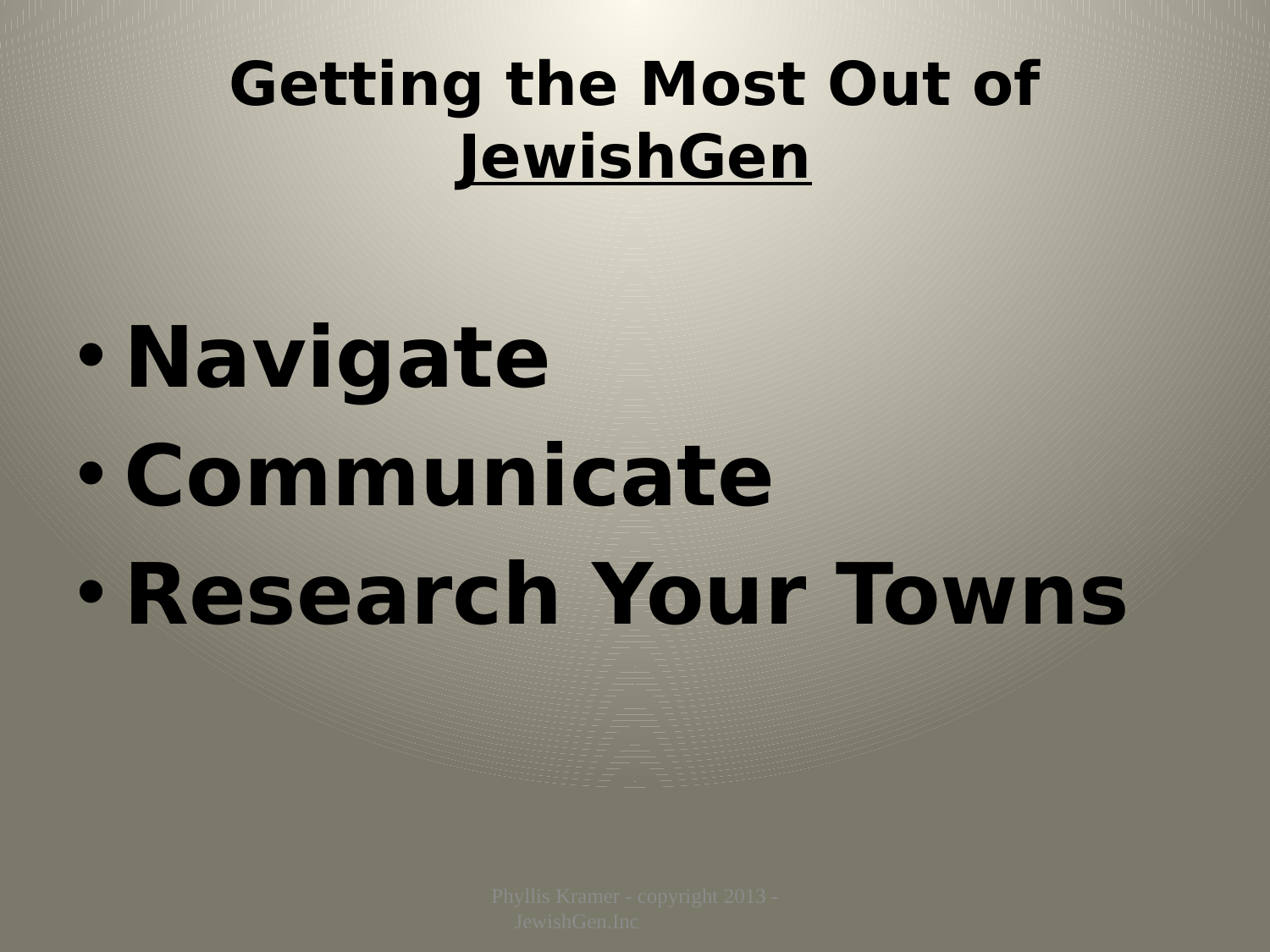

# Getting the Most Out of JewishGen
Navigate
Communicate
Research Your Towns

Phyllis Kramer - copyright 2013 - JewishGen.Inc